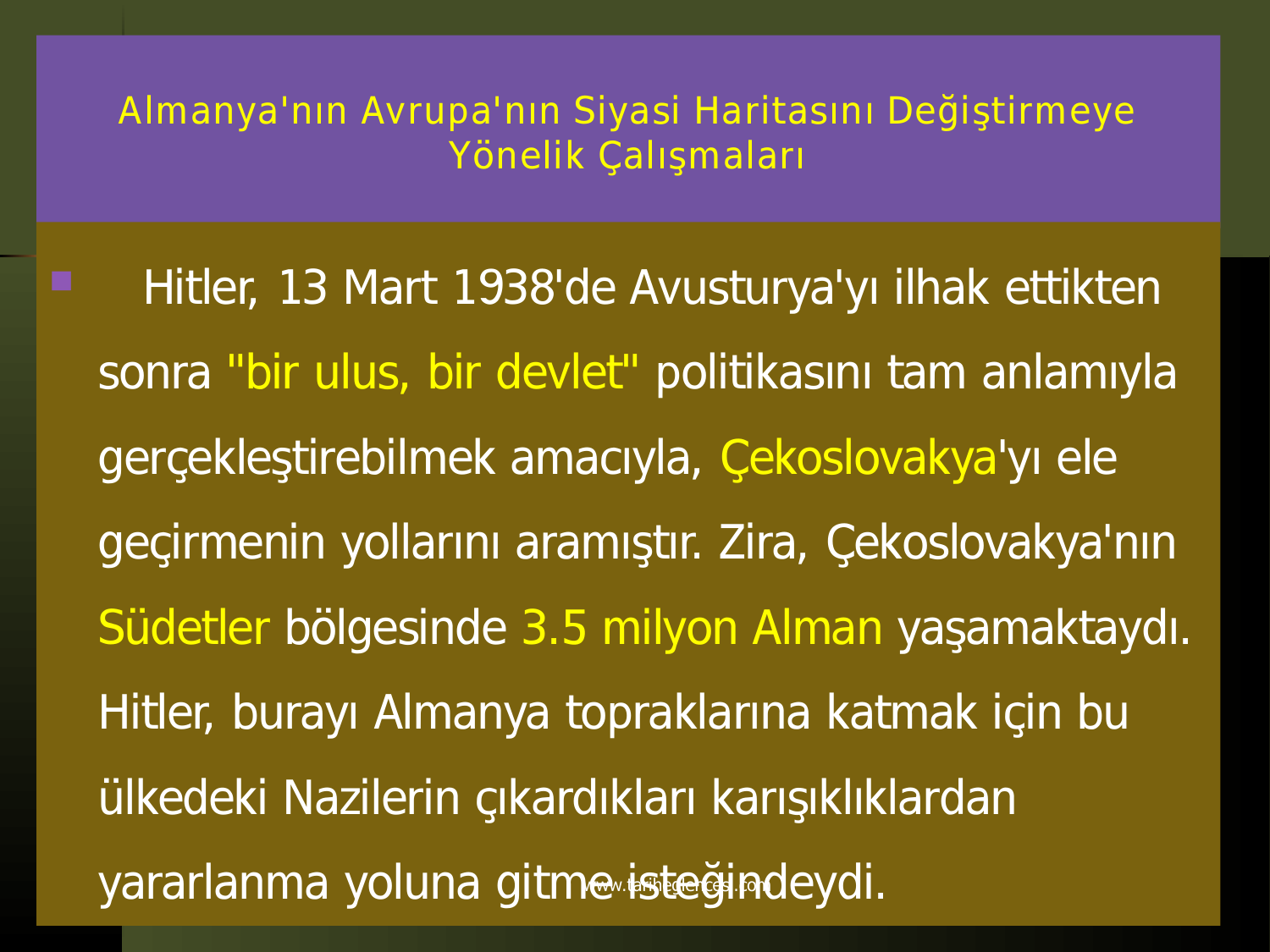

# Almanya'nın Avrupa'nın Siyasi Haritasını Değiştirmeye Yönelik Çalışmaları
   Hitler, 13 Mart 1938'de Avusturya'yı ilhak ettikten sonra "bir ulus, bir devlet" politikasını tam anlamıyla gerçekleştirebilmek amacıyla, Çekoslovakya'yı ele geçirmenin yollarını aramıştır. Zira, Çekoslovakya'nın Südetler bölgesinde 3.5 milyon Alman yaşamaktaydı. Hitler, burayı Almanya topraklarına katmak için bu ülkedeki Nazilerin çıkardıkları karışıklıklardan yararlanma yoluna gitme isteğindeydi.
www.tariheglencesi.com